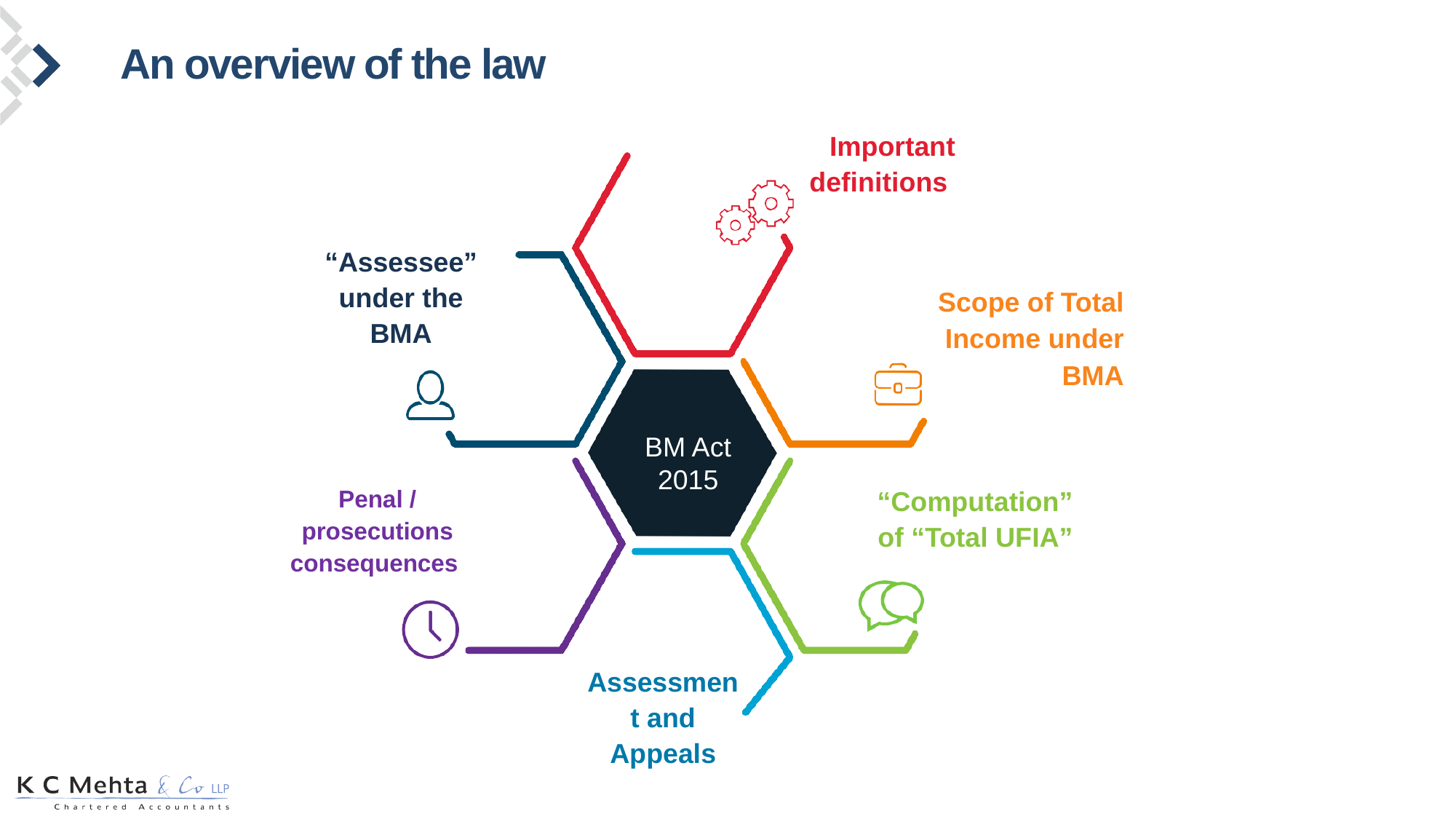

# An overview of the law
Important definitions
“Assessee” under the BMA

Scope of Total Income under BMA
BM Act 2015
Penal / prosecutions consequences
“Computation” of “Total UFIA”

Assessment and Appeals